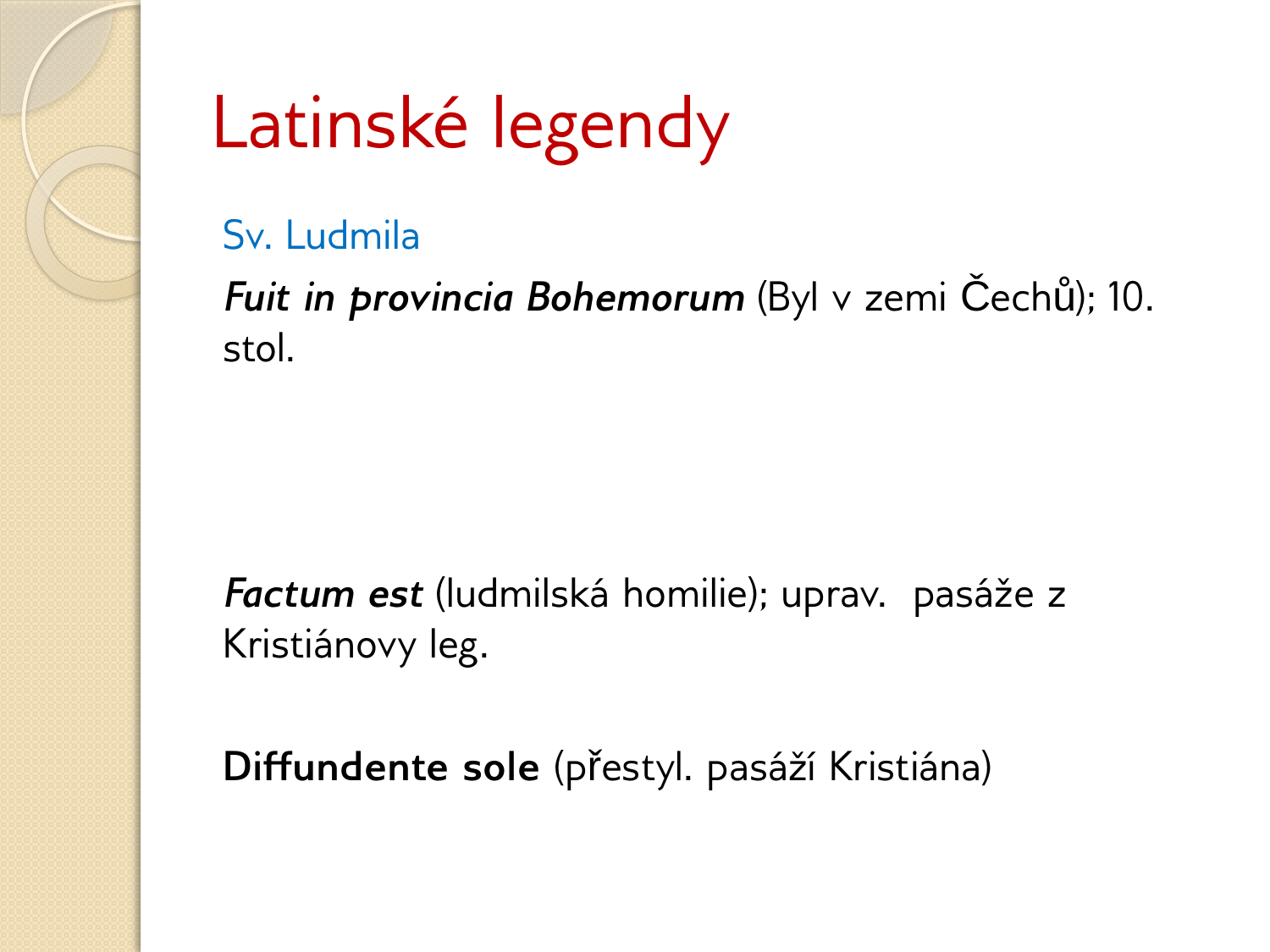

# Latinské legendy
Sv. Ludmila
Fuit in provincia Bohemorum (Byl v zemi Čechů); 10. stol.

Factum est (ludmilská homilie); uprav.  pasáže z Kristiánovy leg.

Diffundente sole (přestyl. pasáží Kristiána)